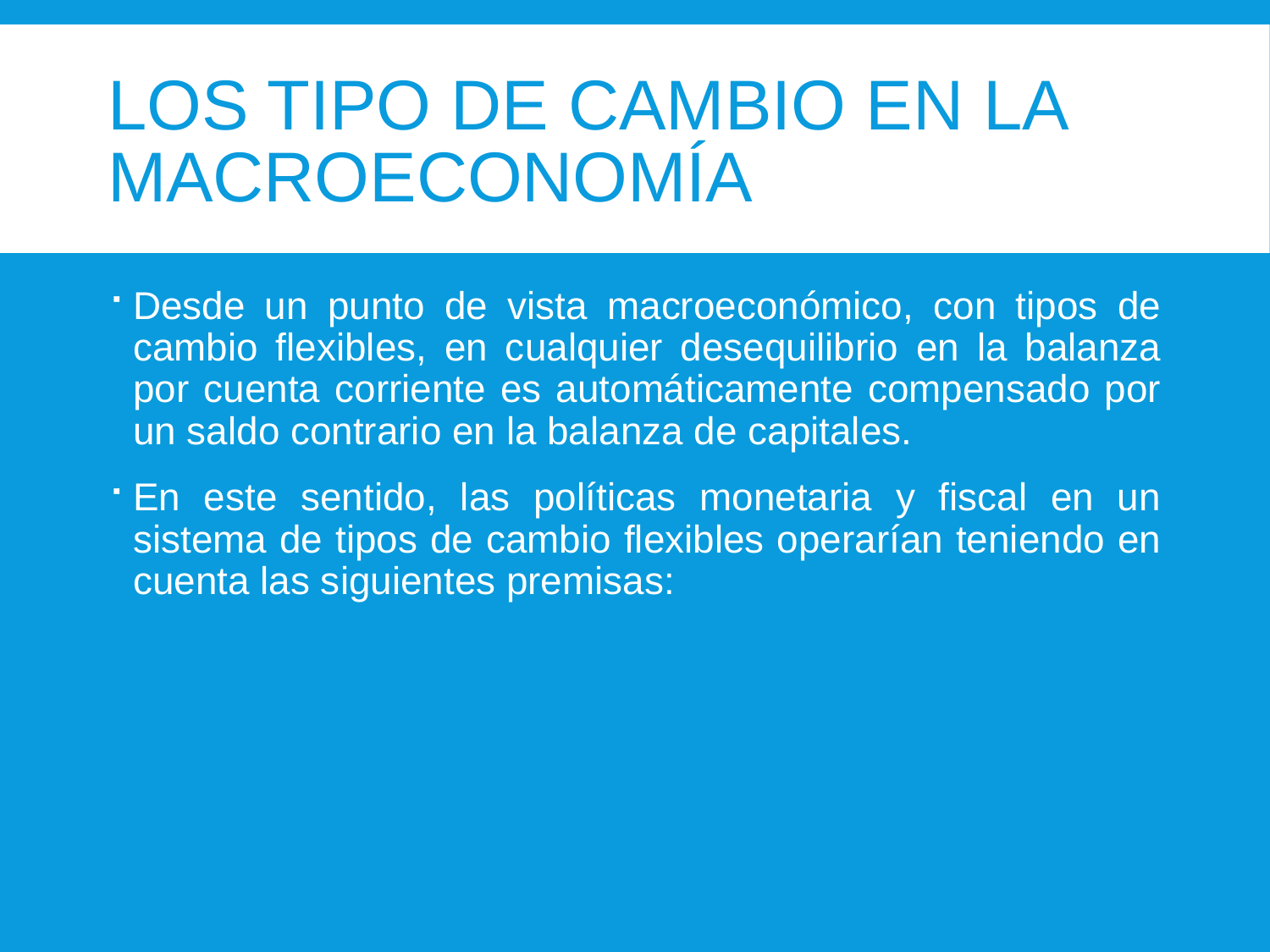

# Los tipo de cambio en la macroeconomía
Desde un punto de vista macroeconómico, con tipos de cambio flexibles, en cualquier desequilibrio en la balanza por cuenta corriente es automáticamente compensado por un saldo contrario en la balanza de capitales.
En este sentido, las políticas monetaria y fiscal en un sistema de tipos de cambio flexibles operarían teniendo en cuenta las siguientes premisas: